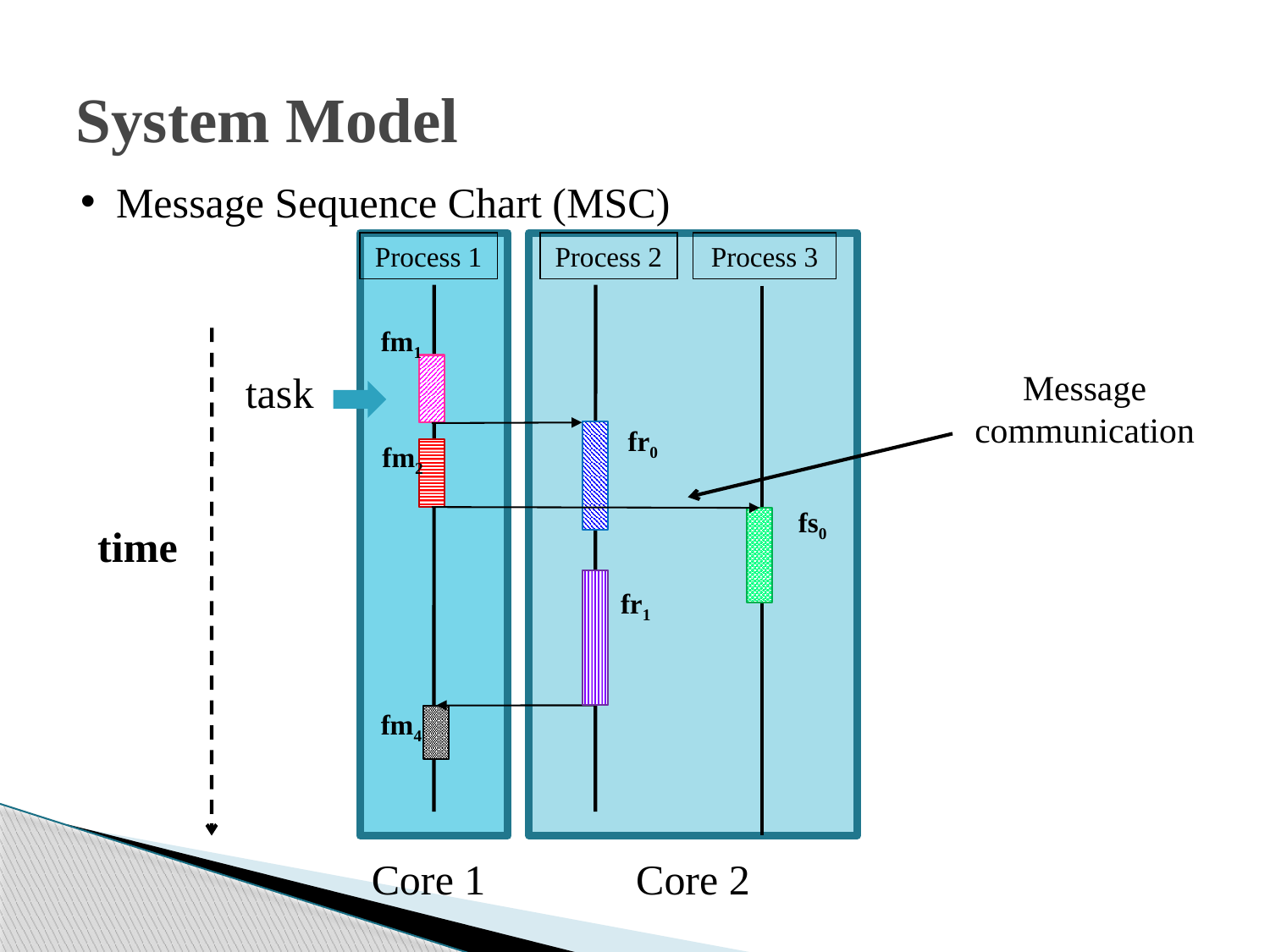

# System Model
Message Sequence Chart (MSC)

Process 1
Process 3
Process 2
fm1

fr0

fm2

fs0

fr1
fm4

time
task
Message communication

Core 1
Core 2